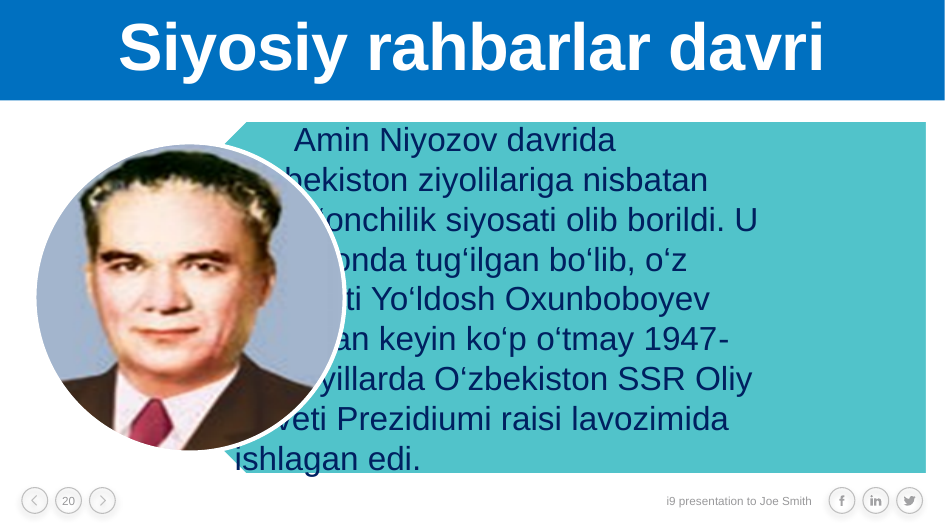

# Siyosiy rahbarlar davri
Amin Niyozov davrida O‘zbekiston ziyolilariga nisbatan qatag‘onchilik siyosati olib borildi. U Marg‘ilonda tug‘ilgan bo‘lib, o‘z hamyurti Yo‘ldosh Oxunboboyev vafotidan keyin ko‘p o‘tmay 1947-1950-yillarda O‘zbekiston SSR Oliy Soveti Prezidiumi raisi lavozimida ishlagan edi.